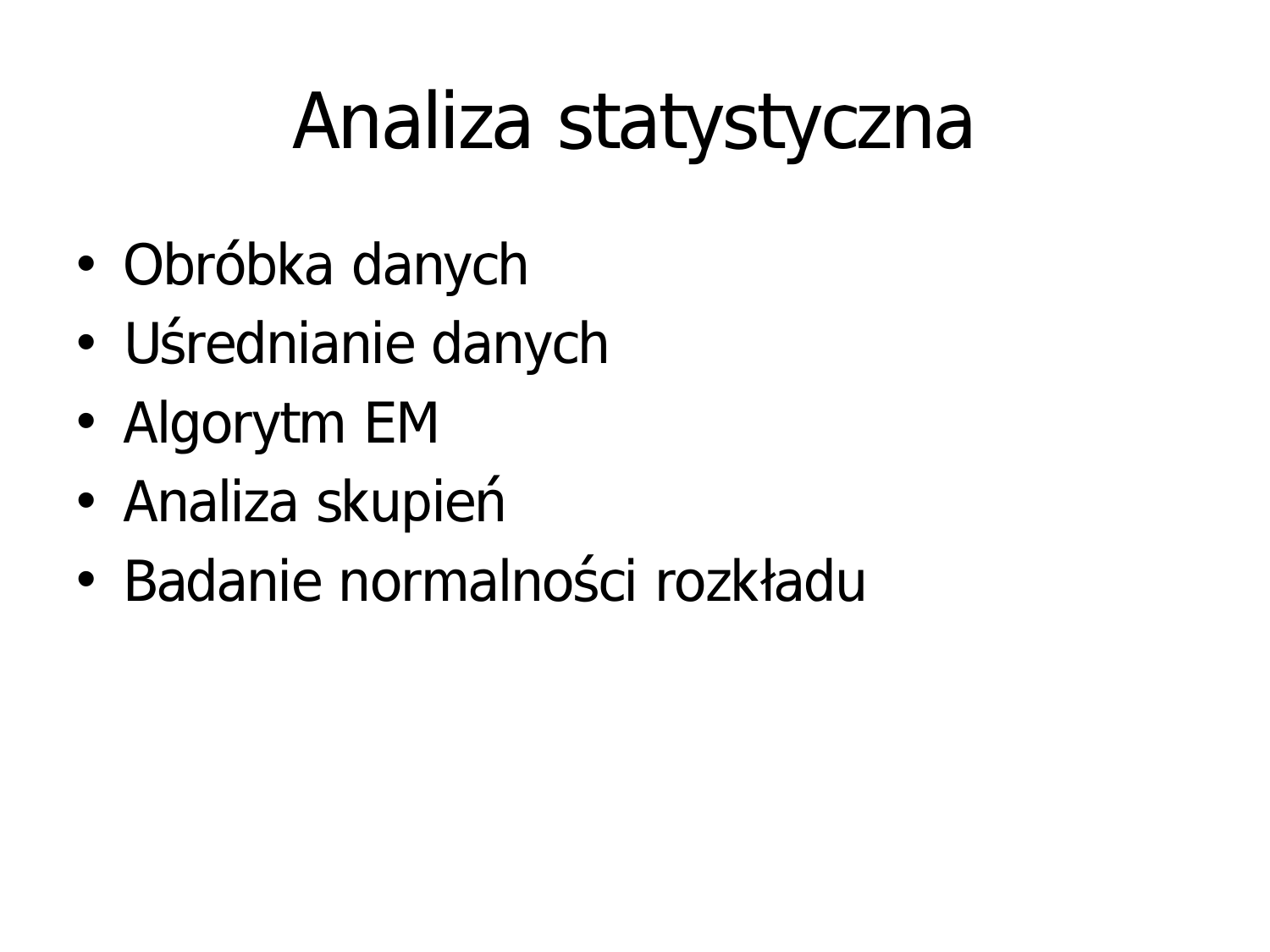

# Analiza statystyczna
Obróbka danych
Uśrednianie danych
Algorytm EM
Analiza skupień
Badanie normalności rozkładu